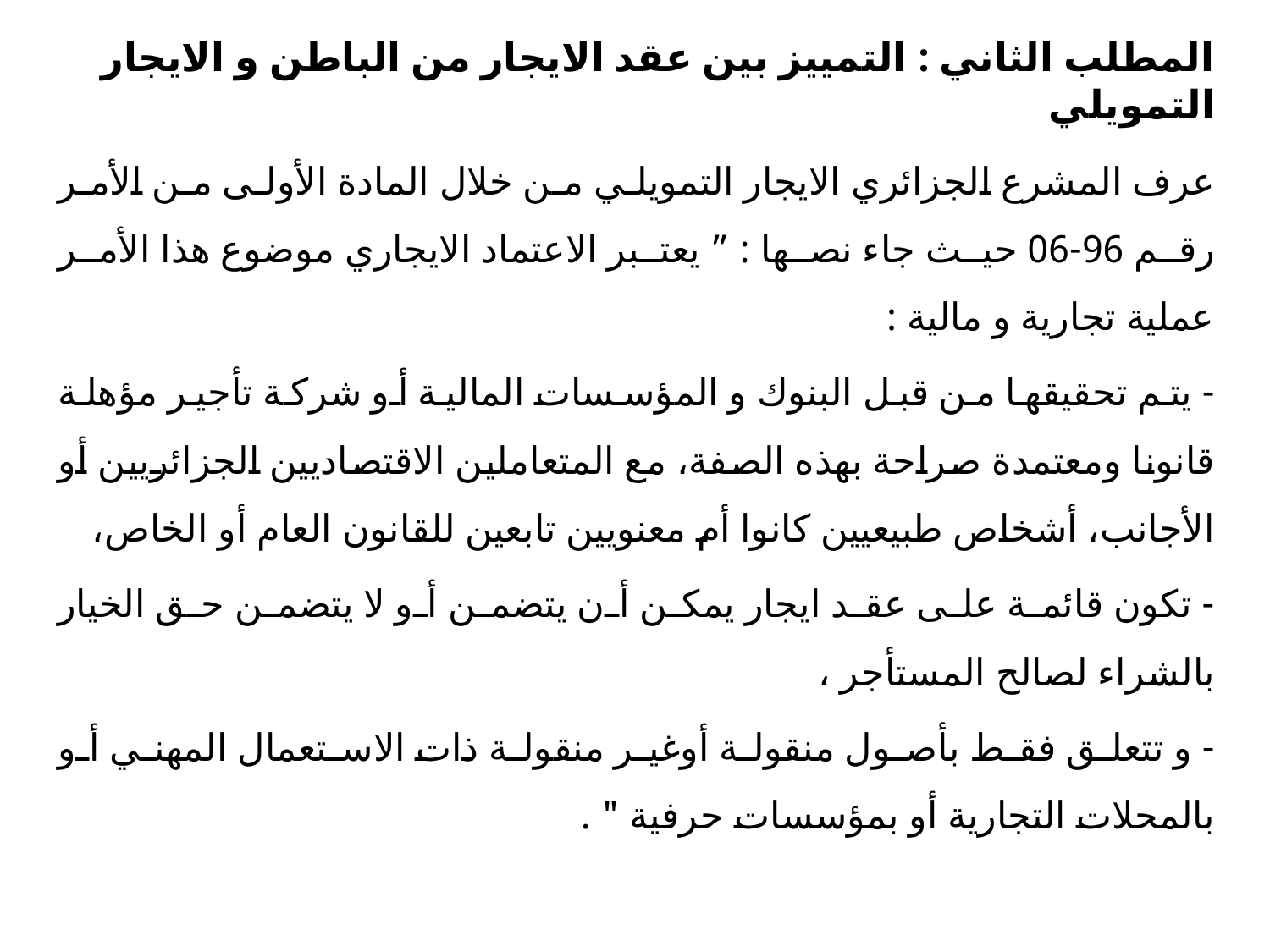

المطلب الثاني : التمييز بين عقد الايجار من الباطن و الايجار التمويلي
عرف المشرع الجزائري الايجار التمويلي من خلال المادة الأولى من الأمر رقم 96-06 حيث جاء نصها : ” يعتبر الاعتماد الايجاري موضوع هذا الأمر عملية تجارية و مالية :
- يتم تحقيقها من قبل البنوك و المؤسسات المالية أو شركة تأجير مؤهلة قانونا ومعتمدة صراحة بهذه الصفة، مع المتعاملين الاقتصاديين الجزائريين أو الأجانب، أشخاص طبيعيين كانوا أم معنويين تابعين للقانون العام أو الخاص،
- تكون قائمة على عقد ايجار يمكن أن يتضمن أو لا يتضمن حق الخيار بالشراء لصالح المستأجر ،
- و تتعلق فقط بأصول منقولة أوغير منقولة ذات الاستعمال المهني أو بالمحلات التجارية أو بمؤسسات حرفية " .